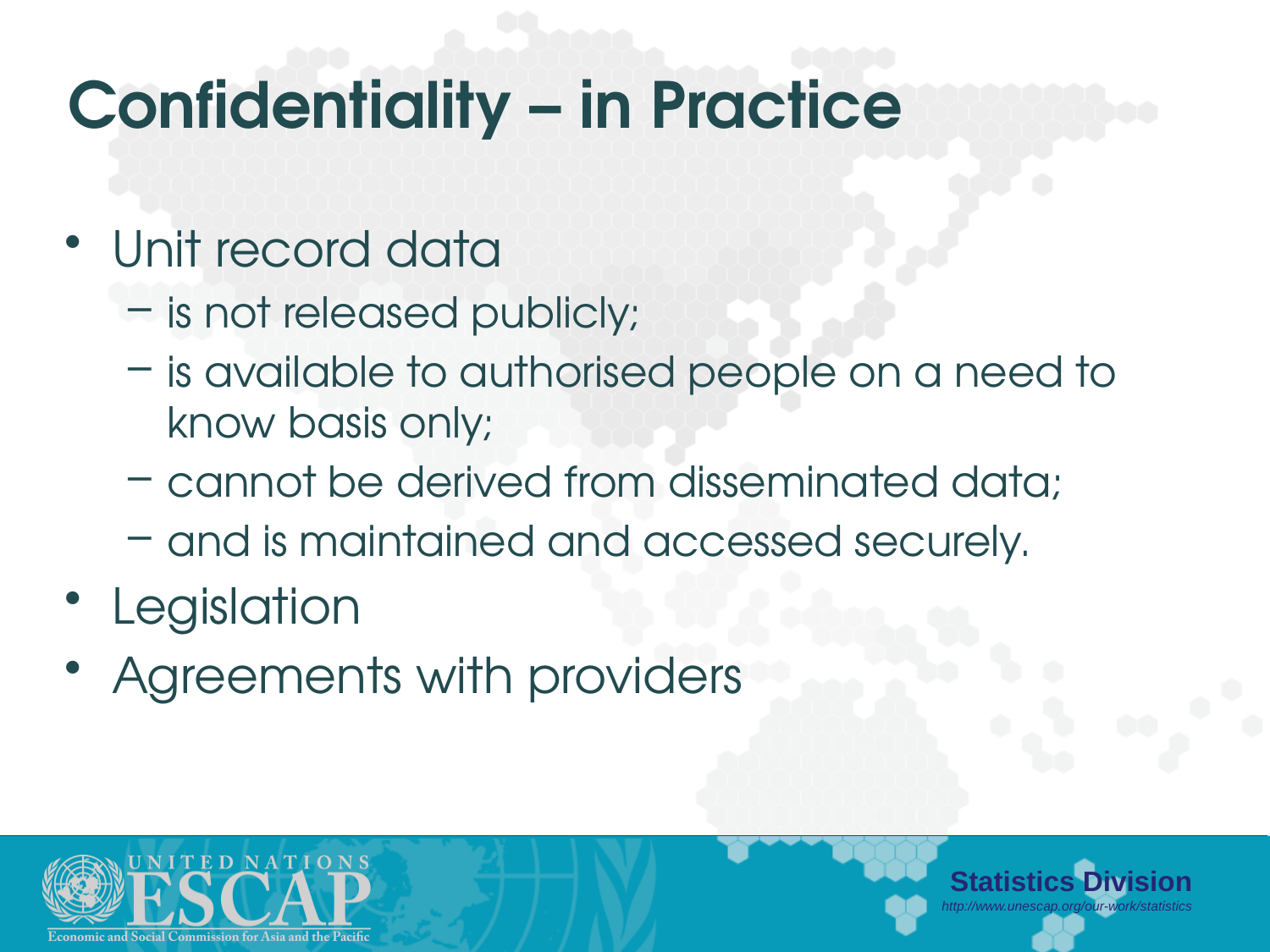

# Confidentiality – in Practice
Unit record data
is not released publicly;
is available to authorised people on a need to know basis only;
cannot be derived from disseminated data;
and is maintained and accessed securely.
Legislation
Agreements with providers